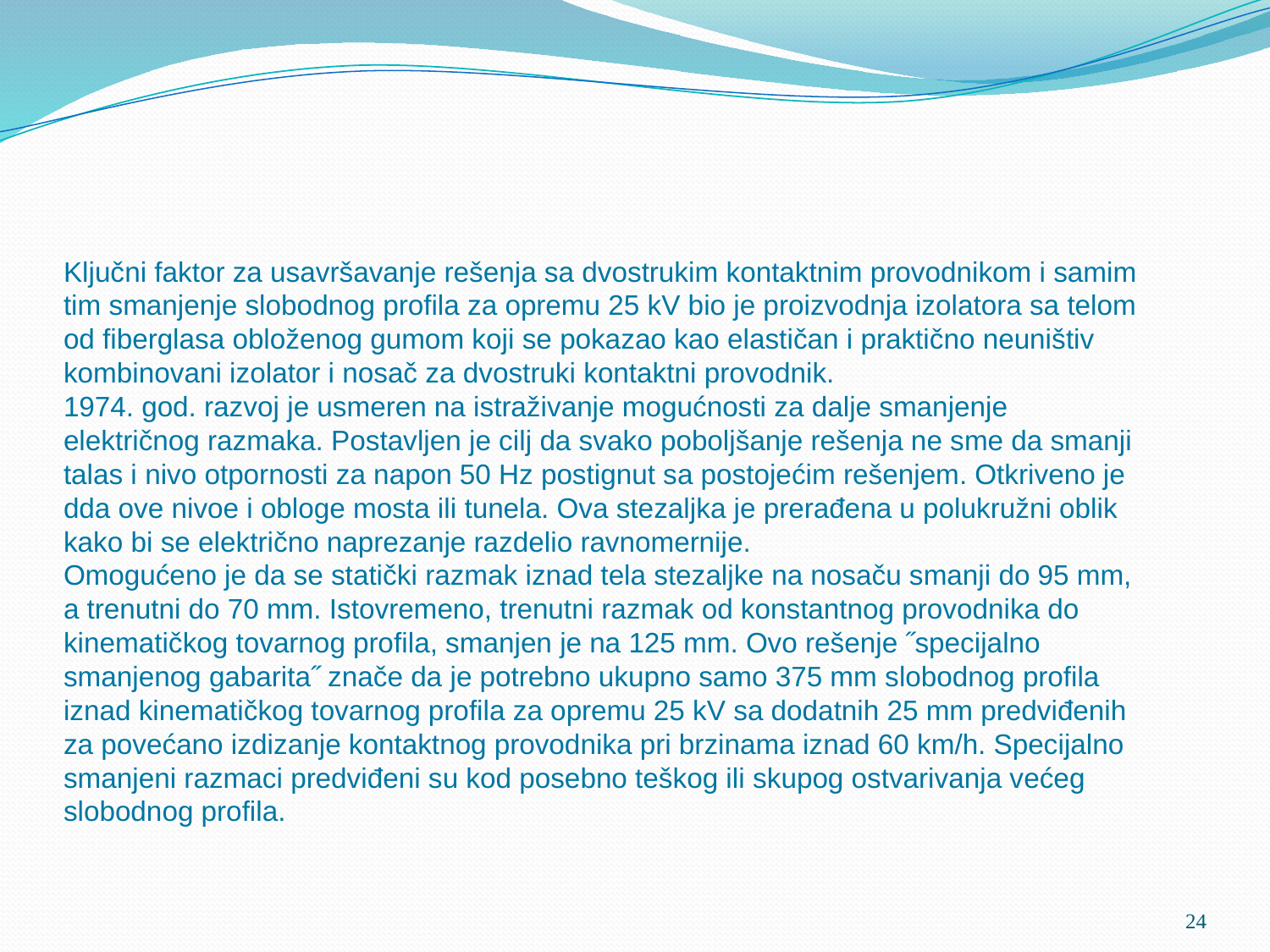

# Ključni faktor za usavršavanje rešenja sa dvostrukim kontaktnim provodnikom i samim tim smanjenje slobodnog profila za opremu 25 kV bio je proizvodnja izolatora sa telom od fiberglasa obloženog gumom koji se pokazao kao elastičan i praktično neuništiv kombinovani izolator i nosač za dvostruki kontaktni provodnik. 1974. god. razvoj je usmeren na istraživanje mogućnosti za dalje smanjenje električnog razmaka. Postavljen je cilj da svako poboljšanje rešenja ne sme da smanji talas i nivo otpornosti za napon 50 Hz postignut sa postojećim rešenjem. Otkriveno je dda ove nivoe i obloge mosta ili tunela. Ova stezaljka je prerađena u polukružni oblik kako bi se električno naprezanje razdelio ravnomernije. Omogućeno je da se statički razmak iznad tela stezaljke na nosaču smanji do 95 mm, a trenutni do 70 mm. Istovremeno, trenutni razmak od konstantnog provodnika do kinematičkog tovarnog profila, smanjen je na 125 mm. Ovo rešenje ˝specijalno smanjenog gabarita˝ znače da je potrebno ukupno samo 375 mm slobodnog profila iznad kinematičkog tovarnog profila za opremu 25 kV sa dodatnih 25 mm predviđenih za povećano izdizanje kontaktnog provodnika pri brzinama iznad 60 km/h. Specijalno smanjeni razmaci predviđeni su kod posebno teškog ili skupog ostvarivanja većeg slobodnog profila.
24